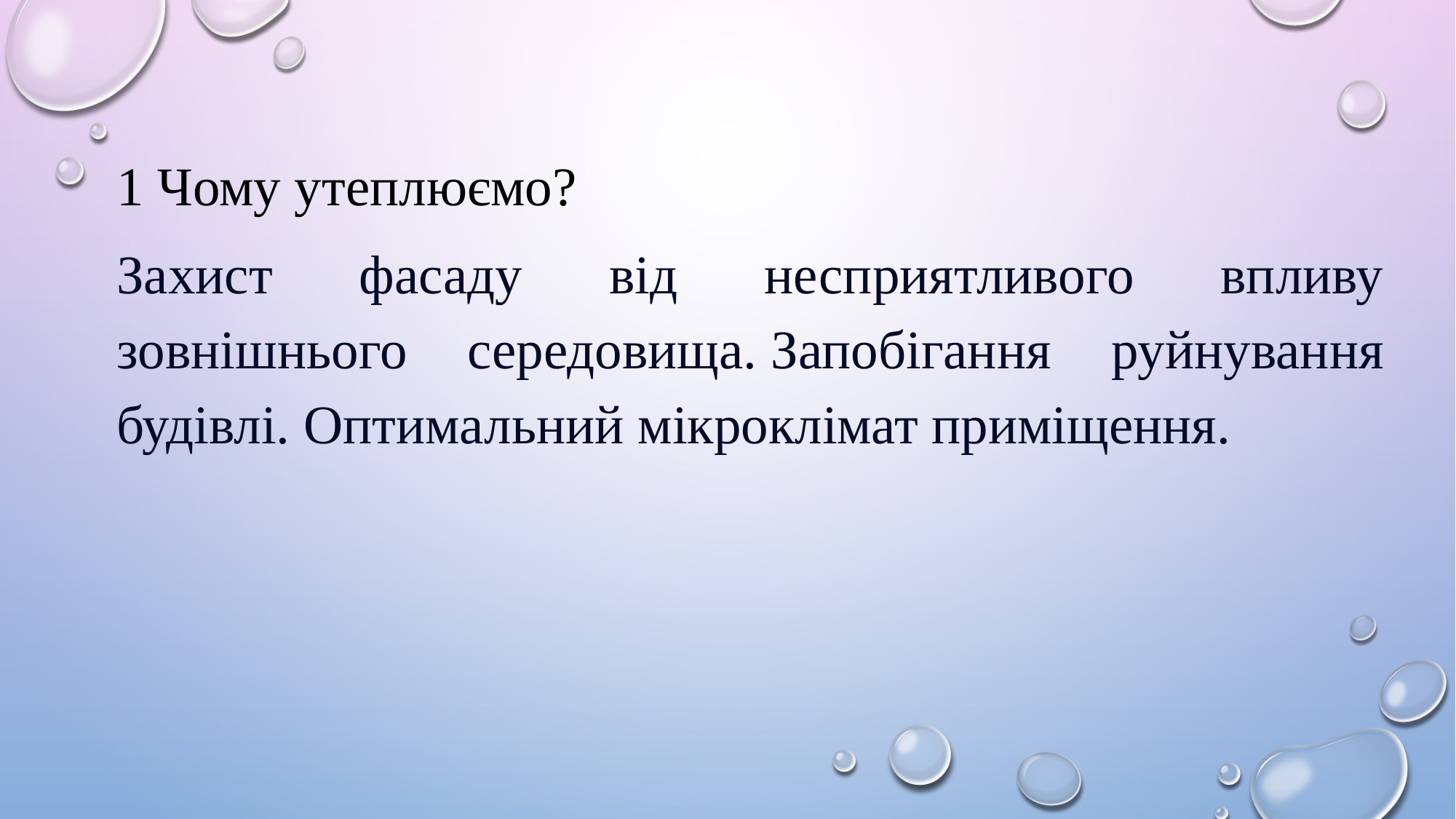

1 Чому утеплюємо?
Захист фасаду від несприятливого впливу зовнішнього середовища. Запобігання руйнування будівлі. Оптимальний мікроклімат приміщення.